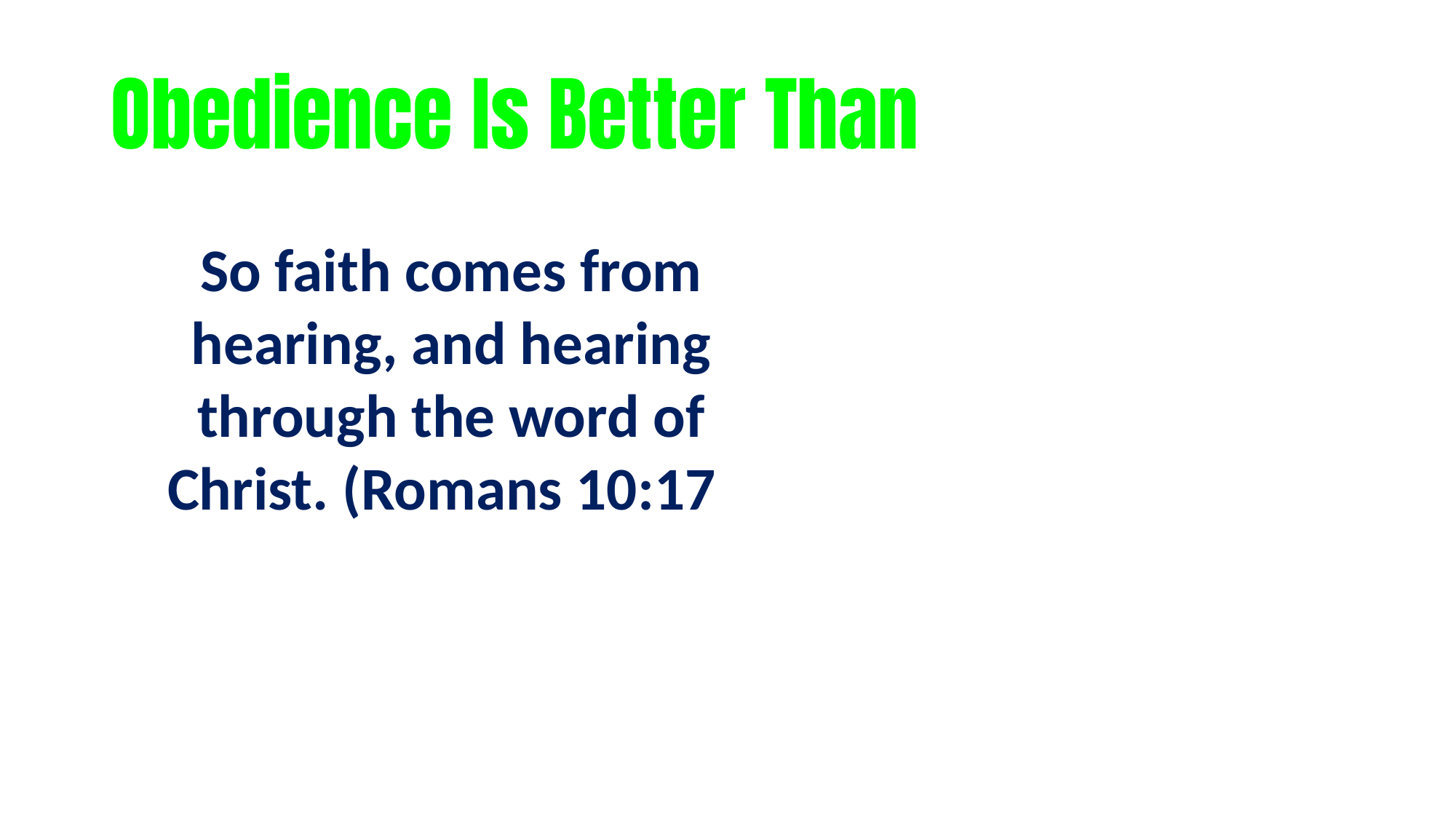

# Obedience Is Better Than
What Else Is Obedience Better Than?
 Better than my feelings and emotions (John 17:17; Rom 10:17)
So faith comes from hearing, and hearing through the word of Christ. (Romans 10:17)
Sanctify them in the truth; your word is truth. (John 17:17)